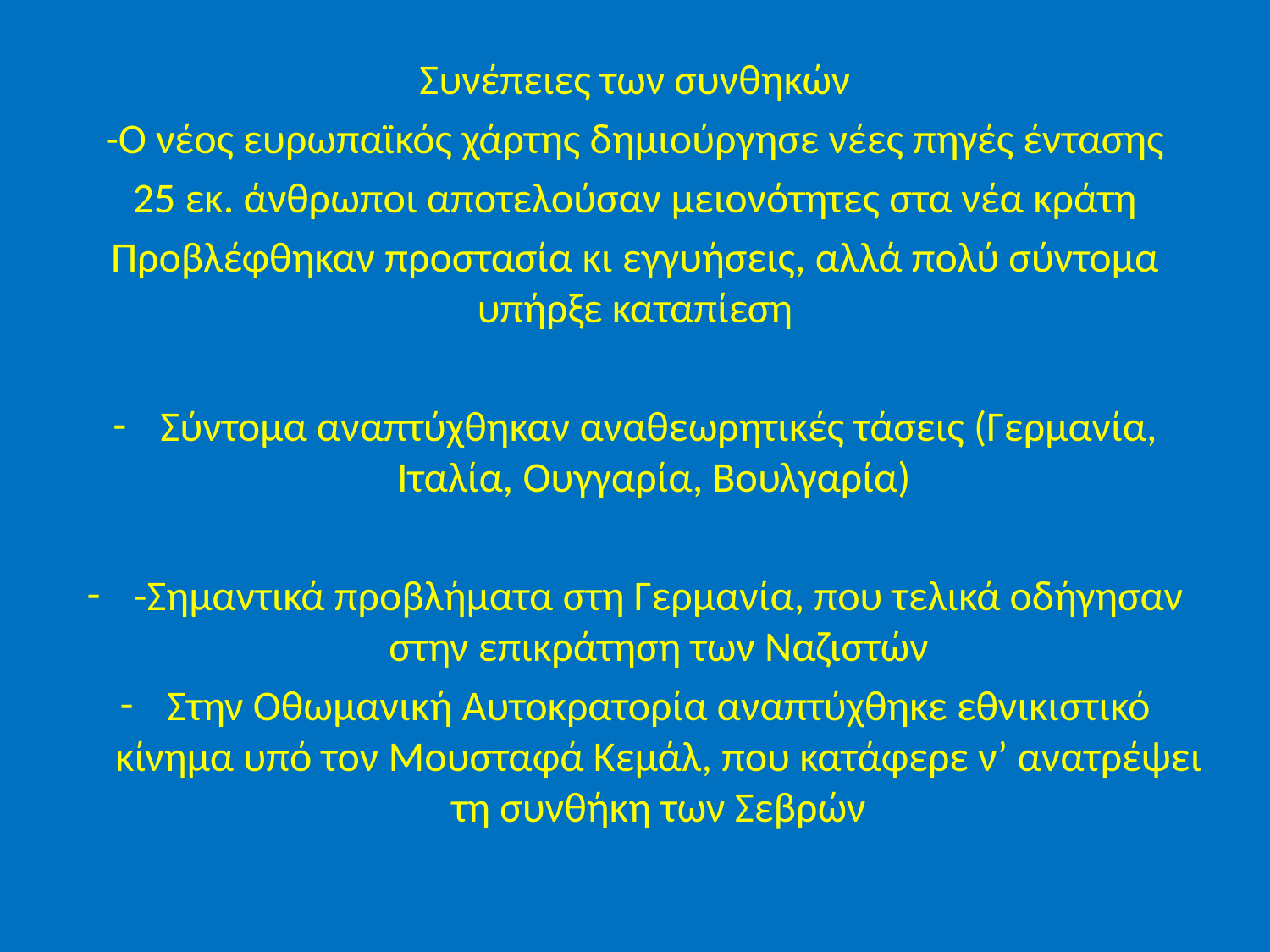

Συνέπειες των συνθηκών
-Ο νέος ευρωπαϊκός χάρτης δημιούργησε νέες πηγές έντασης
25 εκ. άνθρωποι αποτελούσαν μειονότητες στα νέα κράτη
Προβλέφθηκαν προστασία κι εγγυήσεις, αλλά πολύ σύντομα υπήρξε καταπίεση

Σύντομα αναπτύχθηκαν αναθεωρητικές τάσεις (Γερμανία, Ιταλία, Ουγγαρία, Βουλγαρία)

-Σημαντικά προβλήματα στη Γερμανία, που τελικά οδήγησαν στην επικράτηση των Ναζιστών
Στην Οθωμανική Αυτοκρατορία αναπτύχθηκε εθνικιστικό κίνημα υπό τον Μουσταφά Κεμάλ, που κατάφερε ν’ ανατρέψει τη συνθήκη των Σεβρών